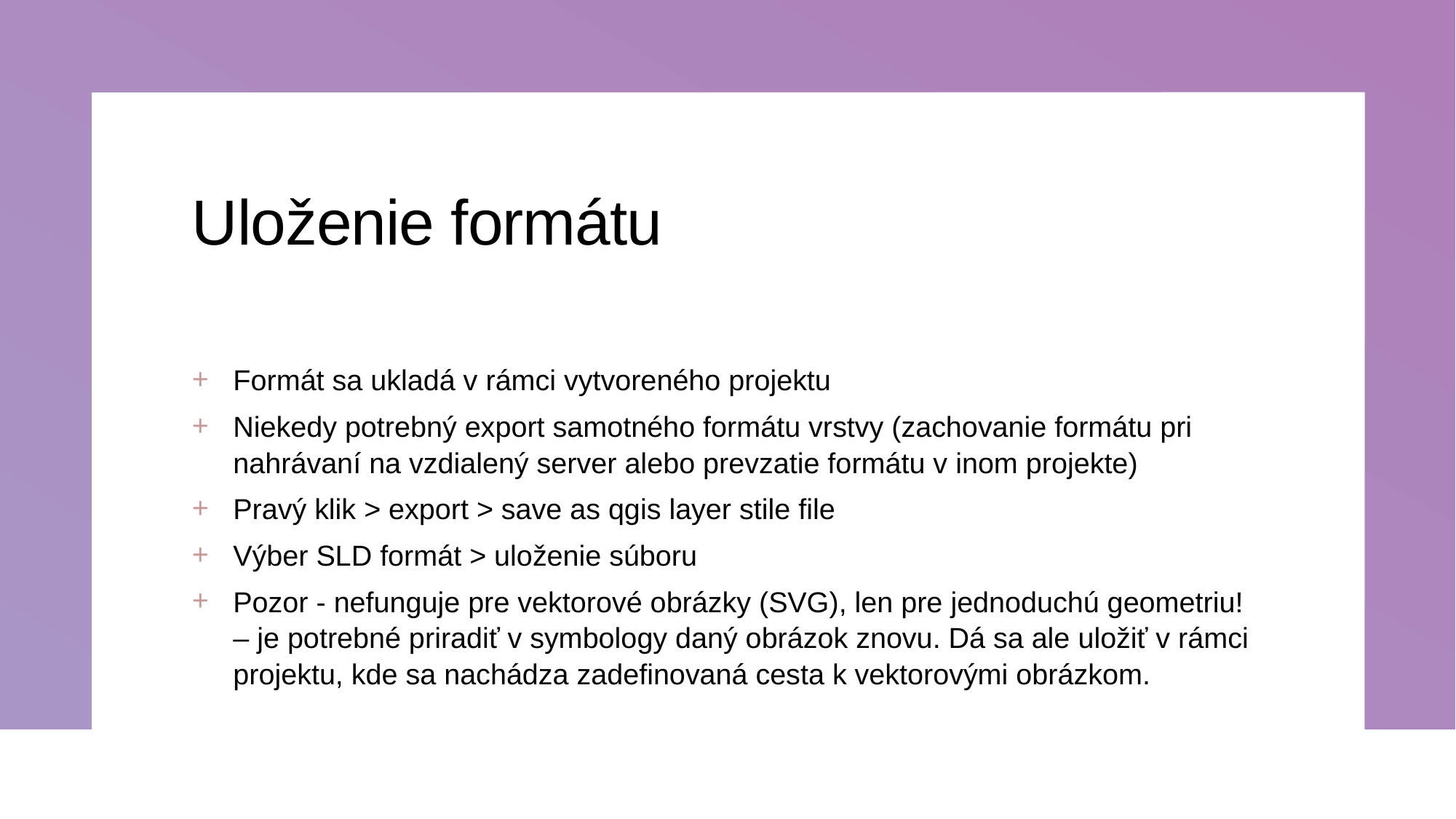

# Uloženie formátu
Formát sa ukladá v rámci vytvoreného projektu
Niekedy potrebný export samotného formátu vrstvy (zachovanie formátu pri nahrávaní na vzdialený server alebo prevzatie formátu v inom projekte)
Pravý klik > export > save as qgis layer stile file
Výber SLD formát > uloženie súboru
Pozor - nefunguje pre vektorové obrázky (SVG), len pre jednoduchú geometriu! – je potrebné priradiť v symbology daný obrázok znovu. Dá sa ale uložiť v rámci projektu, kde sa nachádza zadefinovaná cesta k vektorovými obrázkom.